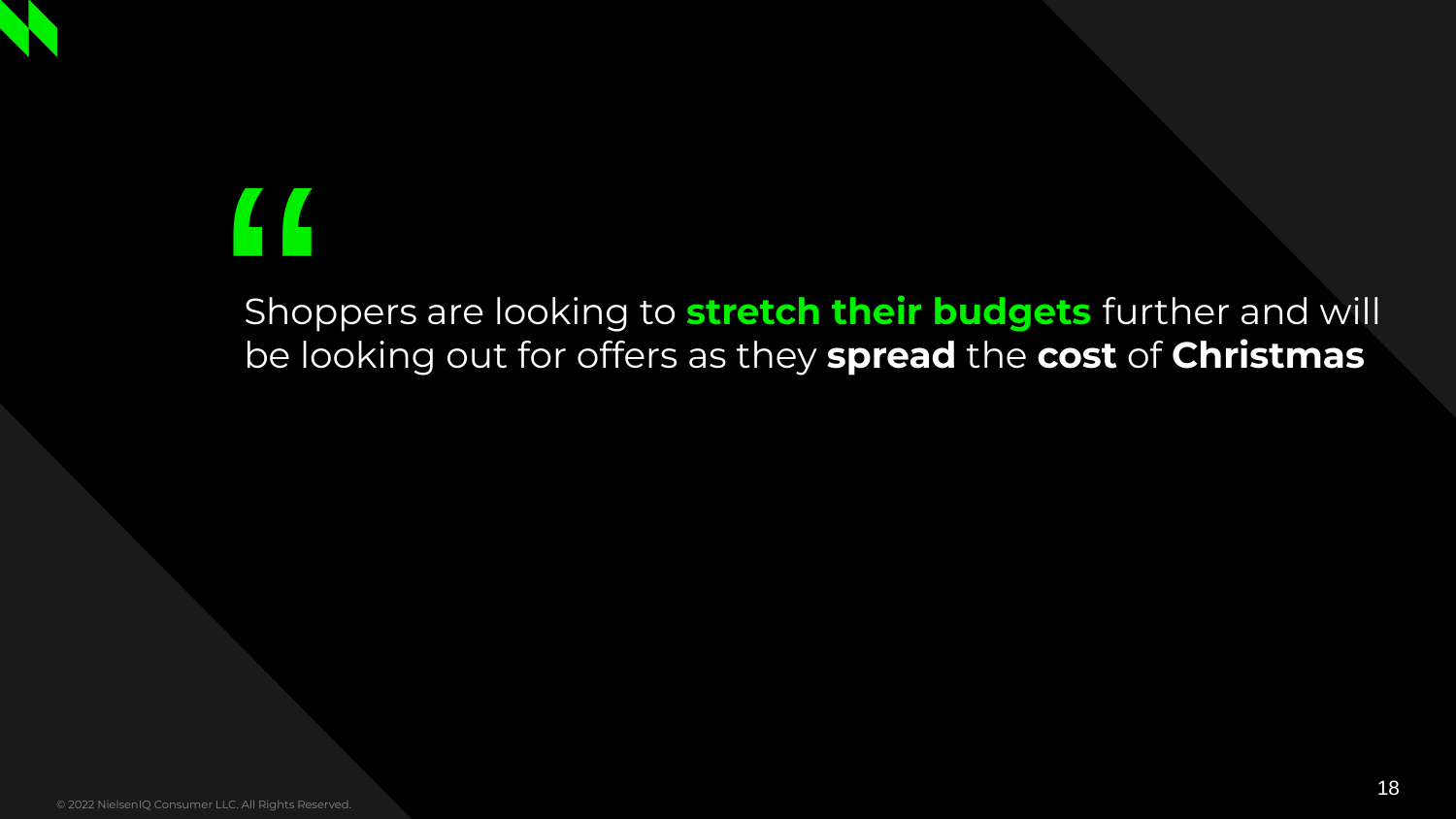

# Shoppers are looking to stretch their budgets further and will be looking out for offers as they spread the cost of Christmas